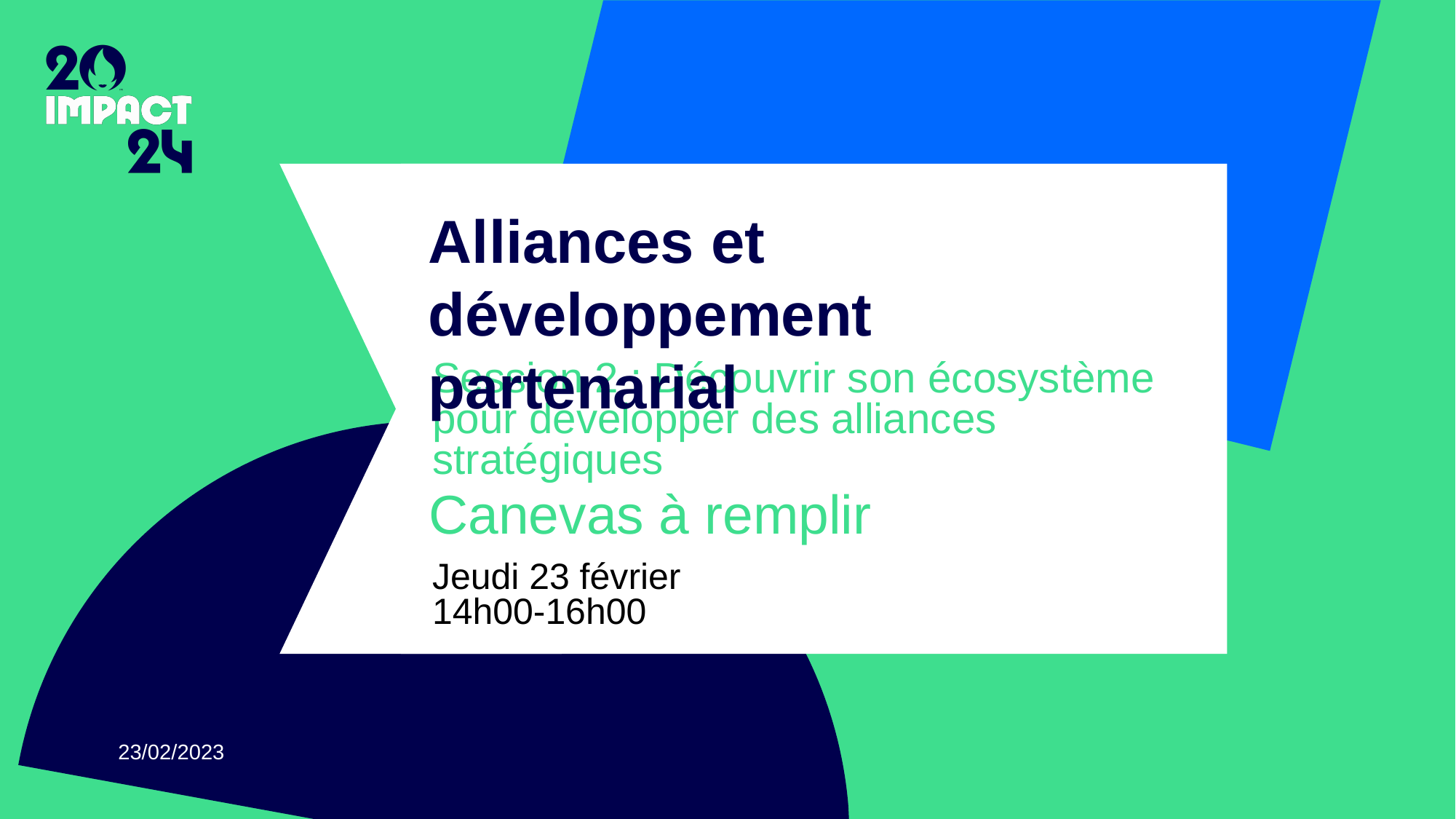

Alliances et développement partenarial
Session 2 : Découvrir son écosystème pour développer des alliances stratégiques
Canevas à remplir
Jeudi 23 février
14h00-16h00
23/02/2023